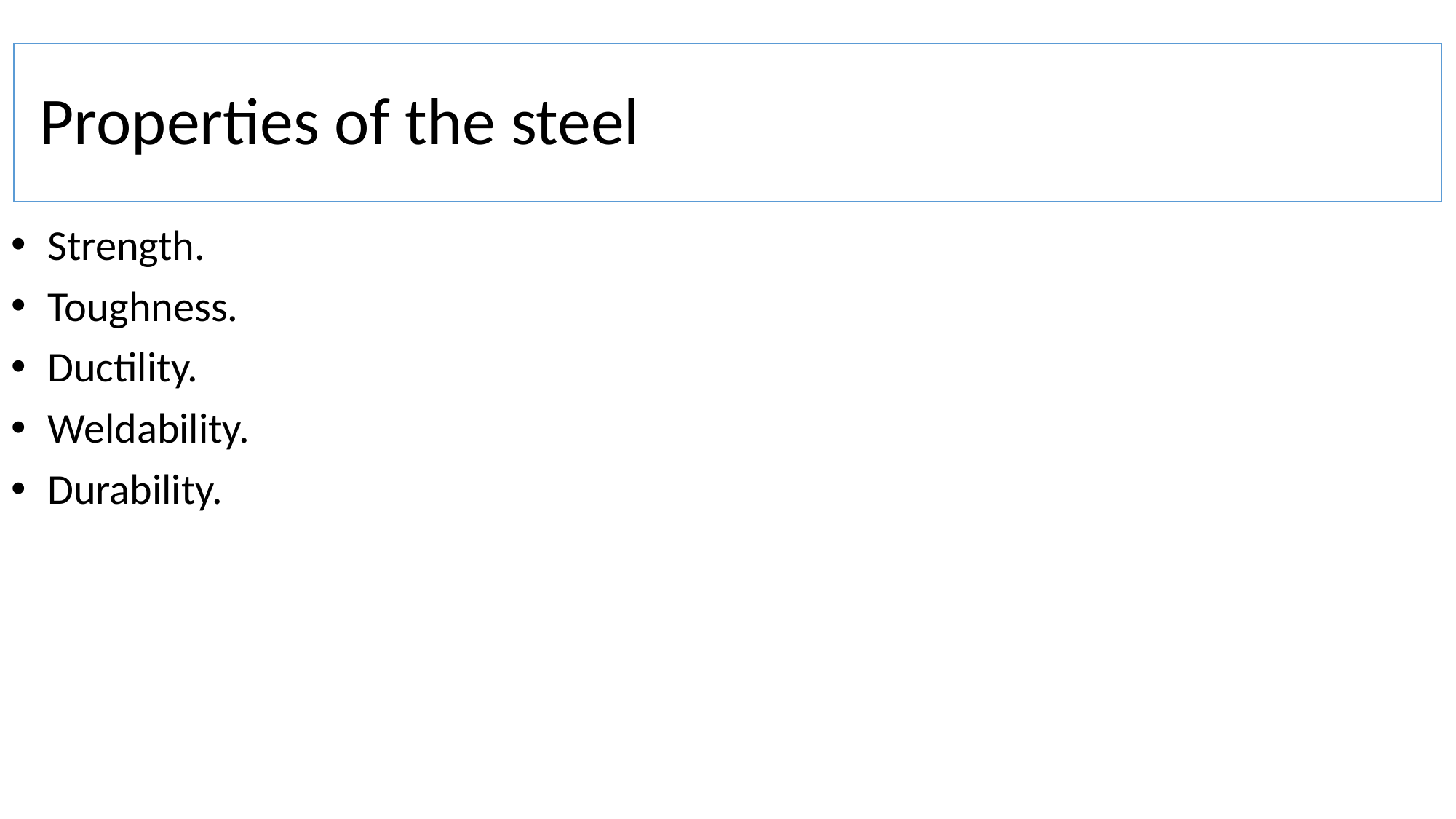

# Properties of the steel
 Strength.
 Toughness.
 Ductility.
 Weldability.
 Durability.